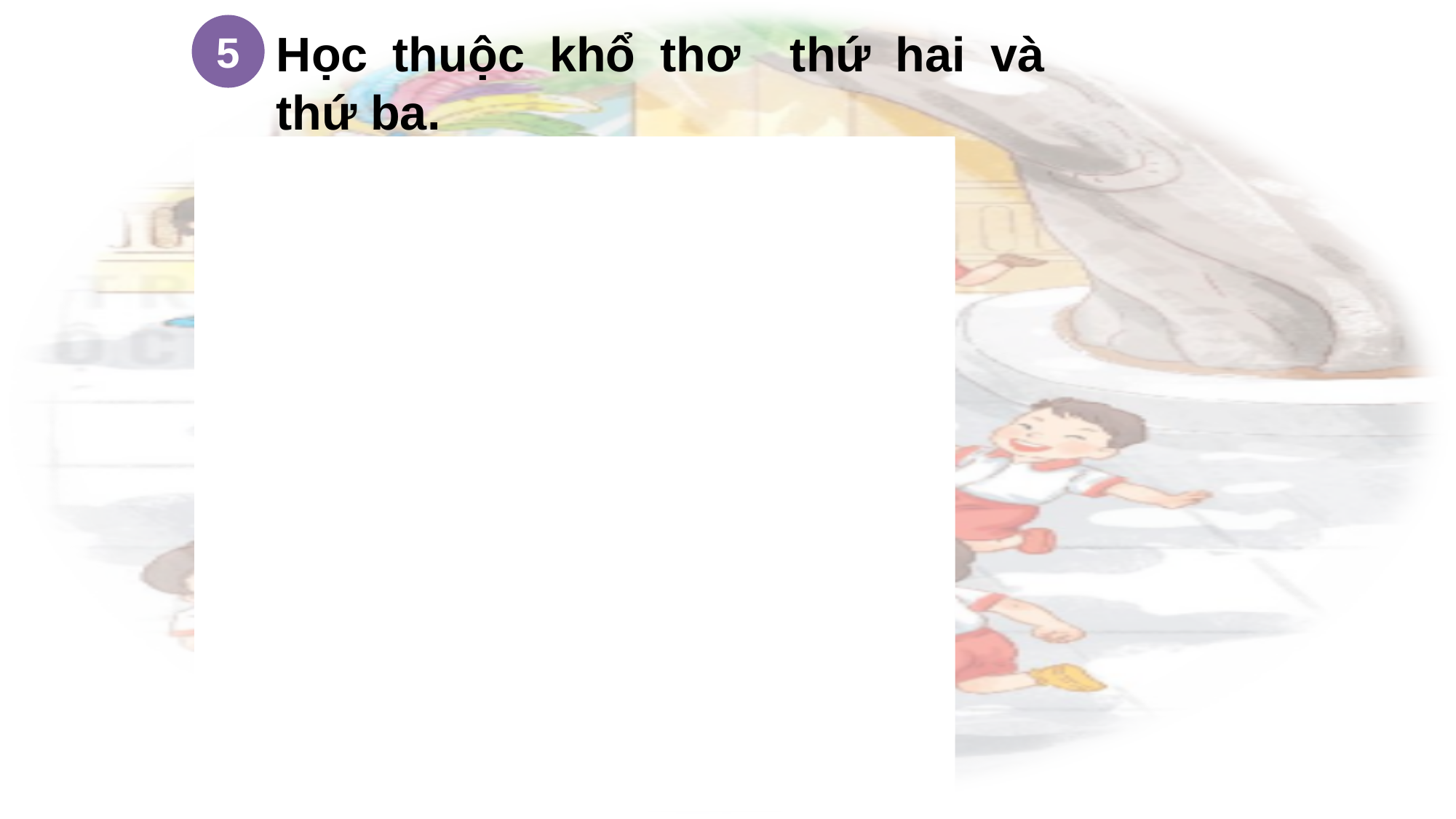

5
Học thuộc khổ thơ  thứ hai và thứ ba.
Chỗ này những bạn gái
Vui nhảy dây nhịp nhàng
Vòng quay đều êm ái
Rộn tiếng cười hòa vang.

Đằng kia ấy bạn trai
Đá cầu bay vun vút
Đôi chân móc rất tài
Tung nắng hồng lên ngực.
Chỗ này những bạn gái
Vui nhảy dây nhịp nhàng
Tiếng vui cười thoải mái
Rộn tiếng cười hòa vang.

Đằng kia những bạn trai
Đá cầu bay vun vút
Đôi chân móc rất dài
Tung tăng nắng hồng lên ngực.
Chỗ này những bạn gái
Vui nhảy dây nhịp nhàng
Vòng vui cười thoải mái
Rộn tiếng cười hòa vang.

Đằng kia những bạn trai
Đá cầu bay vun vút
Đôi chân móc rất dài
Tung tăng nắng hồng lên ngực.